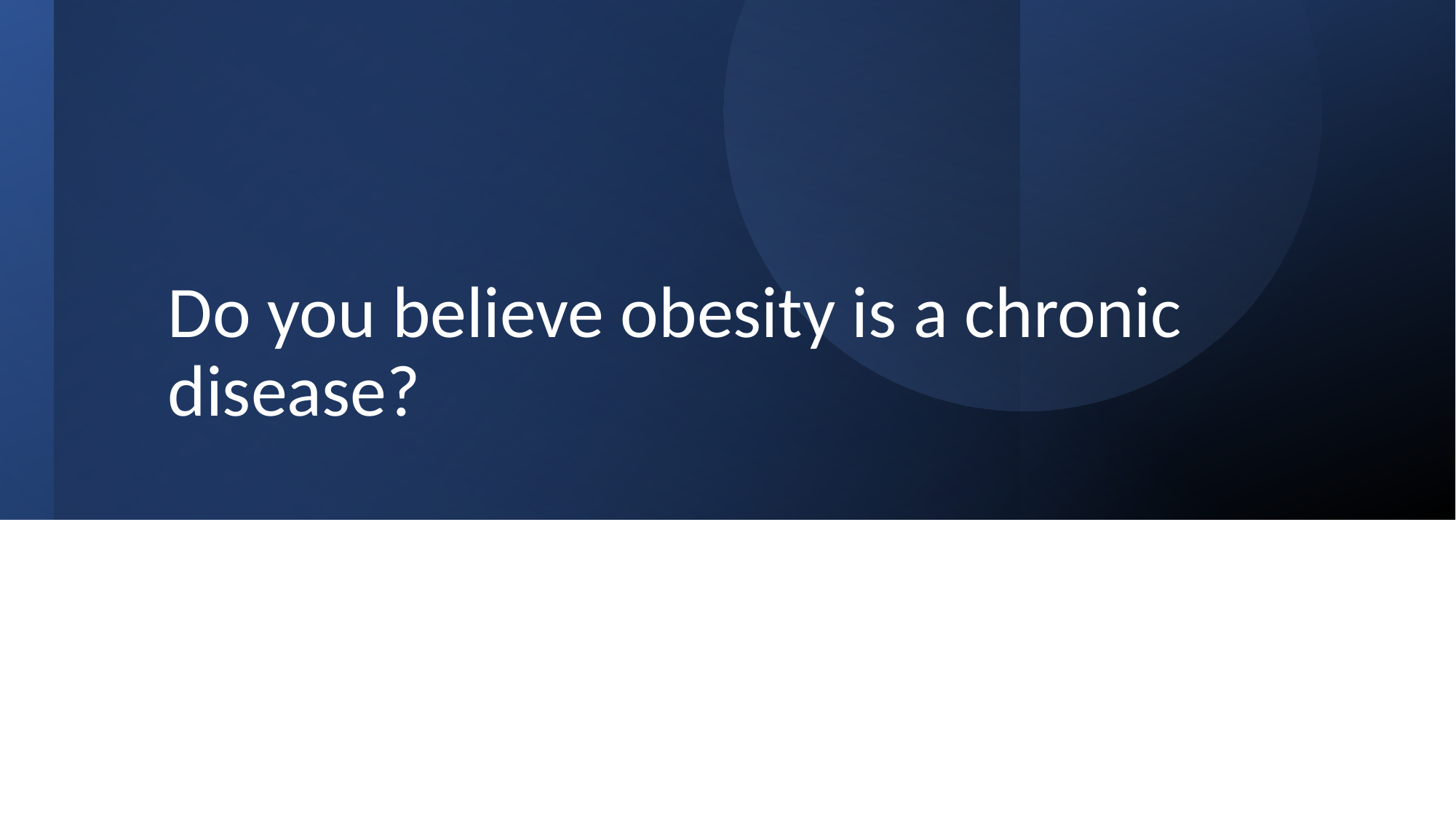

# Do you believe obesity is a chronic disease?